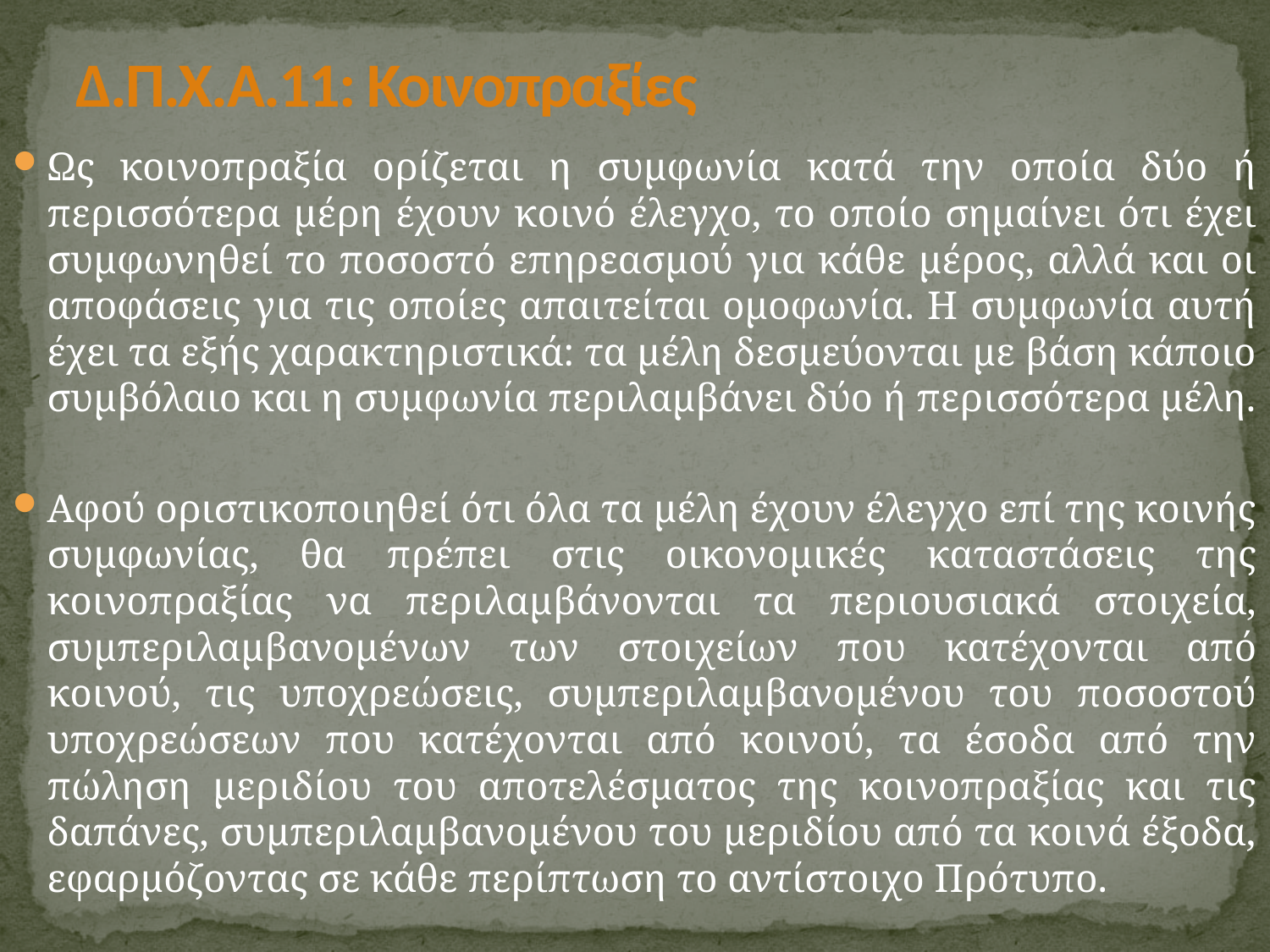

# Δ.Π.Χ.Α.11: Κοινοπραξίες
Ως κοινοπραξία ορίζεται η συμφωνία κατά την οποία δύο ή περισσότερα μέρη έχουν κοινό έλεγχο, το οποίο σημαίνει ότι έχει συμφωνηθεί το ποσοστό επηρεασμού για κάθε μέρος, αλλά και οι αποφάσεις για τις οποίες απαιτείται ομοφωνία. Η συμφωνία αυτή έχει τα εξής χαρακτηριστικά: τα μέλη δεσμεύονται με βάση κάποιο συμβόλαιο και η συμφωνία περιλαμβάνει δύο ή περισσότερα μέλη.

Αφού οριστικοποιηθεί ότι όλα τα μέλη έχουν έλεγχο επί της κοινής συμφωνίας, θα πρέπει στις οικονομικές καταστάσεις της κοινοπραξίας να περιλαμβάνονται τα περιουσιακά στοιχεία, συμπεριλαμβανομένων των στοιχείων που κατέχονται από κοινού, τις υποχρεώσεις, συμπεριλαμβανομένου του ποσοστού υποχρεώσεων που κατέχονται από κοινού, τα έσοδα από την πώληση μεριδίου του αποτελέσματος της κοινοπραξίας και τις δαπάνες, συμπεριλαμβανομένου του μεριδίου από τα κοινά έξοδα, εφαρμόζοντας σε κάθε περίπτωση το αντίστοιχο Πρότυπο.